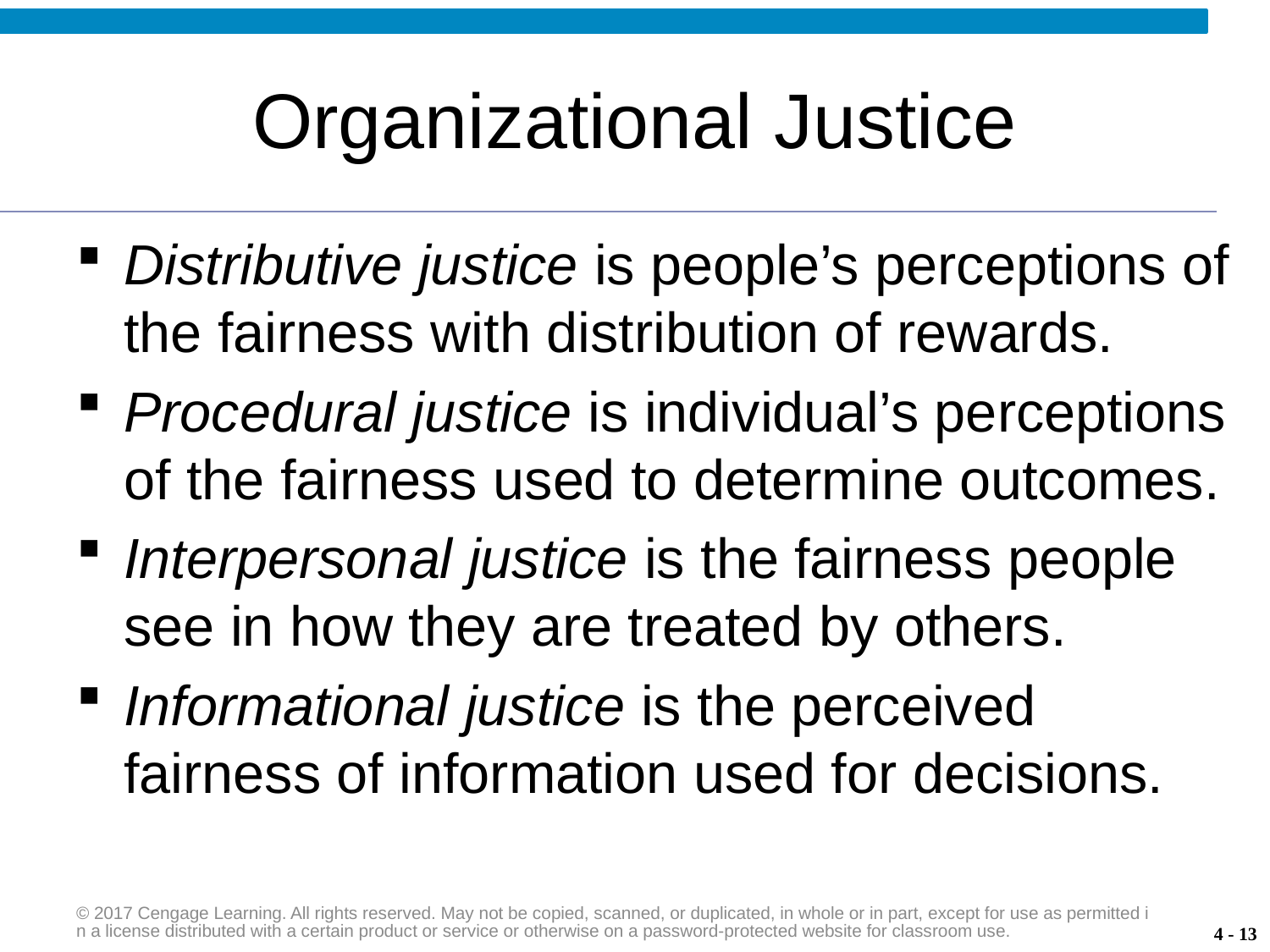

# Organizational Justice
Distributive justice is people’s perceptions of the fairness with distribution of rewards.
Procedural justice is individual’s perceptions of the fairness used to determine outcomes.
Interpersonal justice is the fairness people see in how they are treated by others.
Informational justice is the perceived fairness of information used for decisions.
© 2017 Cengage Learning. All rights reserved. May not be copied, scanned, or duplicated, in whole or in part, except for use as permitted in a license distributed with a certain product or service or otherwise on a password-protected website for classroom use.